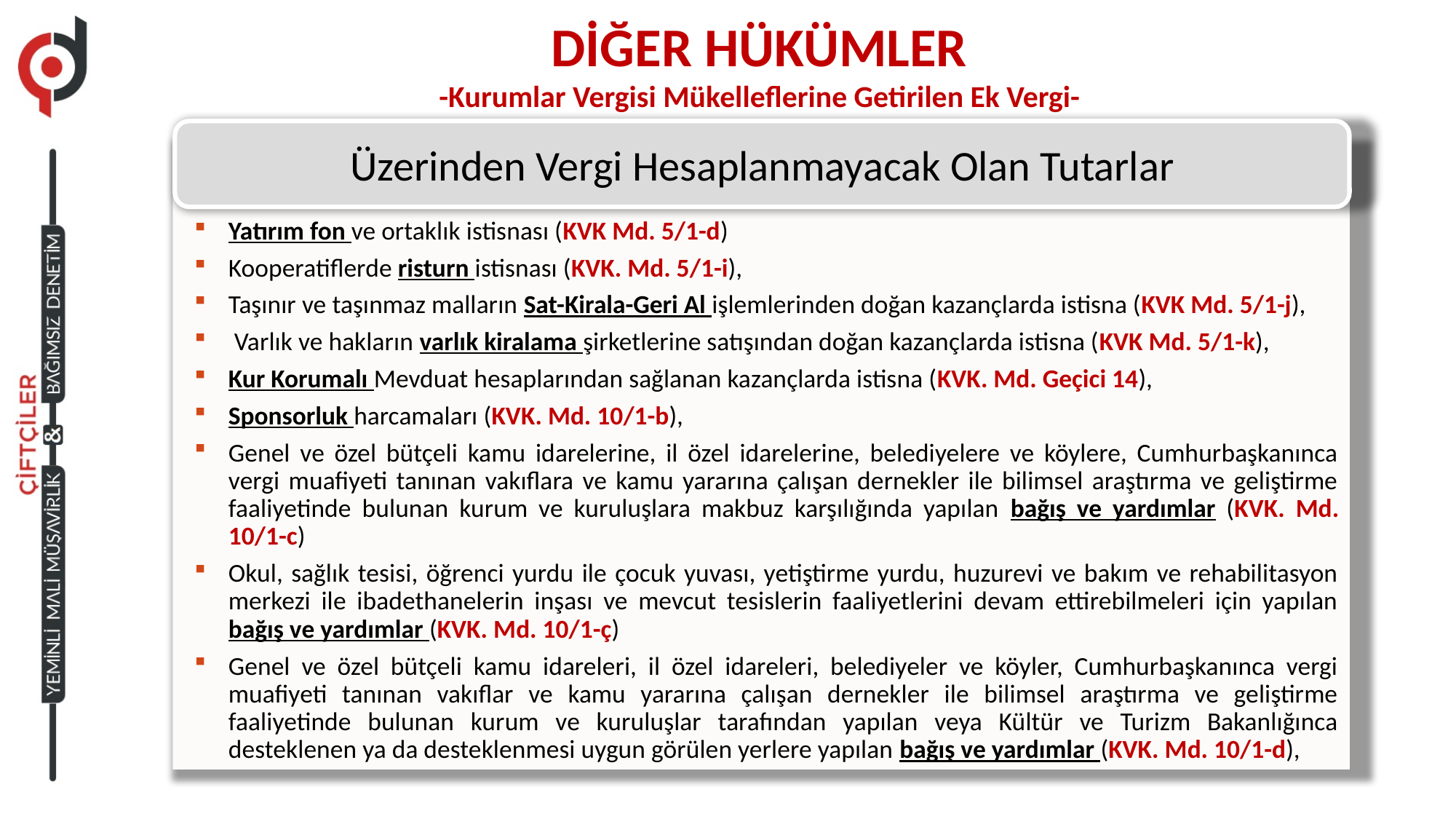

DİĞER HÜKÜMLER
-Kurumlar Vergisi Mükelleflerine Getirilen Ek Vergi-
Üzerinden Vergi Hesaplanmayacak Olan Tutarlar

Yatırım fon ve ortaklık istisnası (KVK Md. 5/1-d)
Kooperatiflerde risturn istisnası (KVK. Md. 5/1-i),
Taşınır ve taşınmaz malların Sat-Kirala-Geri Al işlemlerinden doğan kazançlarda istisna (KVK Md. 5/1-j),
 Varlık ve hakların varlık kiralama şirketlerine satışından doğan kazançlarda istisna (KVK Md. 5/1-k),
Kur Korumalı Mevduat hesaplarından sağlanan kazançlarda istisna (KVK. Md. Geçici 14),
Sponsorluk harcamaları (KVK. Md. 10/1-b),
Genel ve özel bütçeli kamu idarelerine, il özel idarelerine, belediyelere ve köylere, Cumhurbaşkanınca vergi muafiyeti tanınan vakıflara ve kamu yararına çalışan dernekler ile bilimsel araştırma ve geliştirme faaliyetinde bulunan kurum ve kuruluşlara makbuz karşılığında yapılan bağış ve yardımlar (KVK. Md. 10/1-c)
Okul, sağlık tesisi, öğrenci yurdu ile çocuk yuvası, yetiştirme yurdu, huzurevi ve bakım ve rehabilitasyon merkezi ile ibadethanelerin inşası ve mevcut tesislerin faaliyetlerini devam ettirebilmeleri için yapılan bağış ve yardımlar (KVK. Md. 10/1-ç)
Genel ve özel bütçeli kamu idareleri, il özel idareleri, belediyeler ve köyler, Cumhurbaşkanınca vergi muafiyeti tanınan vakıflar ve kamu yararına çalışan dernekler ile bilimsel araştırma ve geliştirme faaliyetinde bulunan kurum ve kuruluşlar tarafından yapılan veya Kültür ve Turizm Bakanlığınca desteklenen ya da desteklenmesi uygun görülen yerlere yapılan bağış ve yardımlar (KVK. Md. 10/1-d),